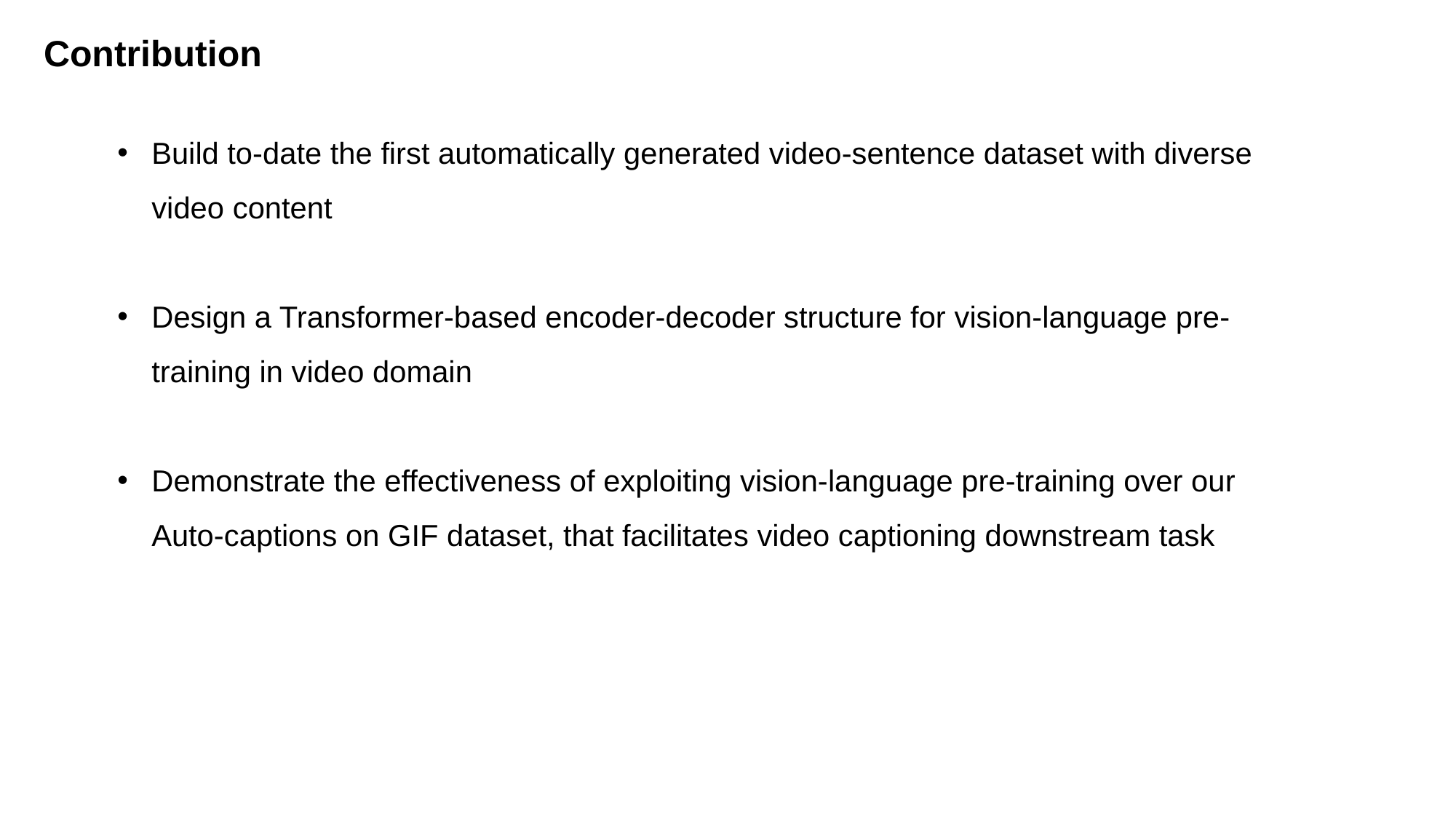

Contribution
Build to-date the first automatically generated video-sentence dataset with diverse video content

Design a Transformer-based encoder-decoder structure for vision-language pre-training in video domain

Demonstrate the effectiveness of exploiting vision-language pre-training over our Auto-captions on GIF dataset, that facilitates video captioning downstream task